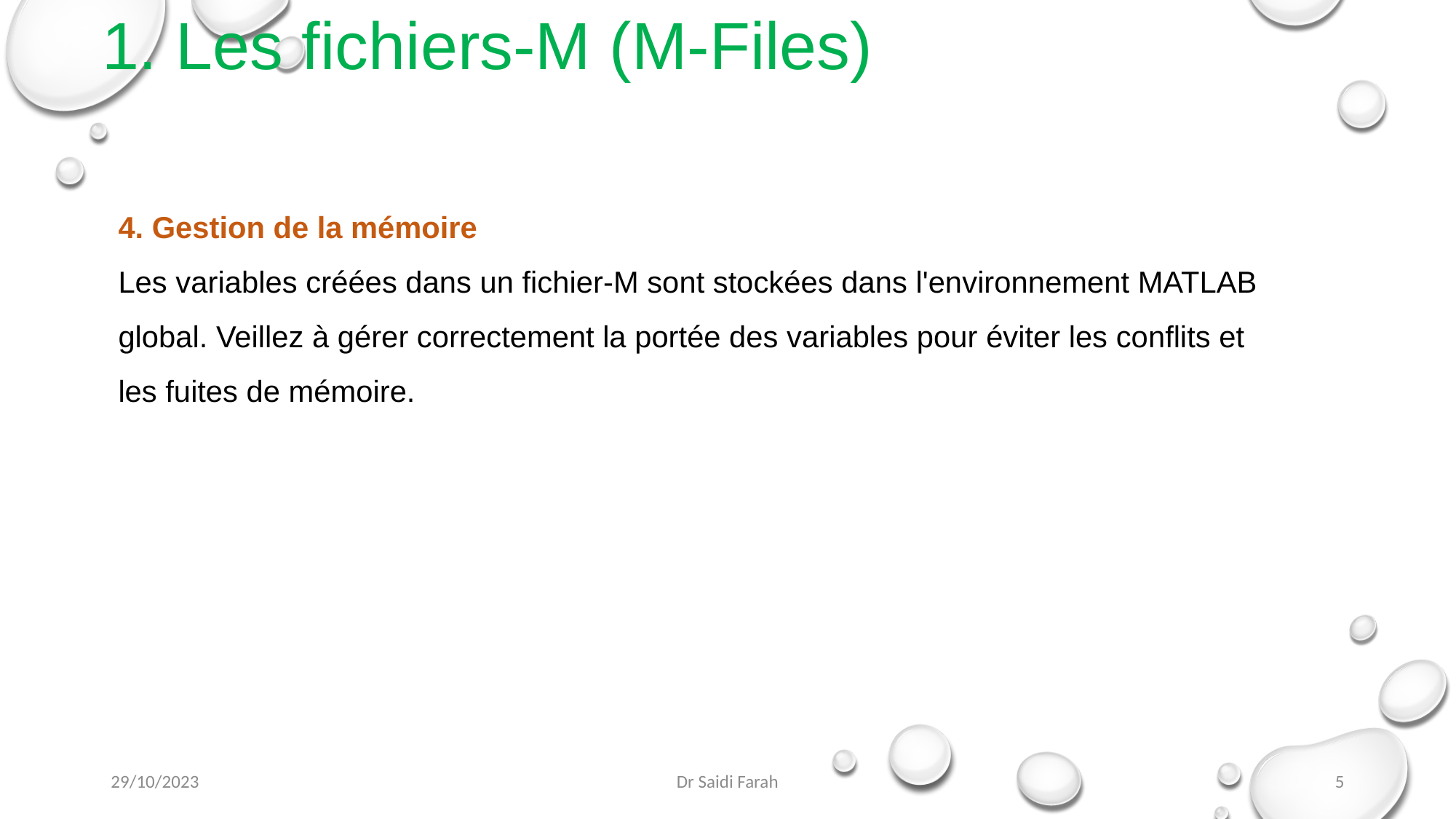

# 1. Les fichiers-M (M-Files)
4. Gestion de la mémoire
Les variables créées dans un fichier-M sont stockées dans l'environnement MATLAB global. Veillez à gérer correctement la portée des variables pour éviter les conflits et les fuites de mémoire.
29/10/2023
Dr Saidi Farah
5